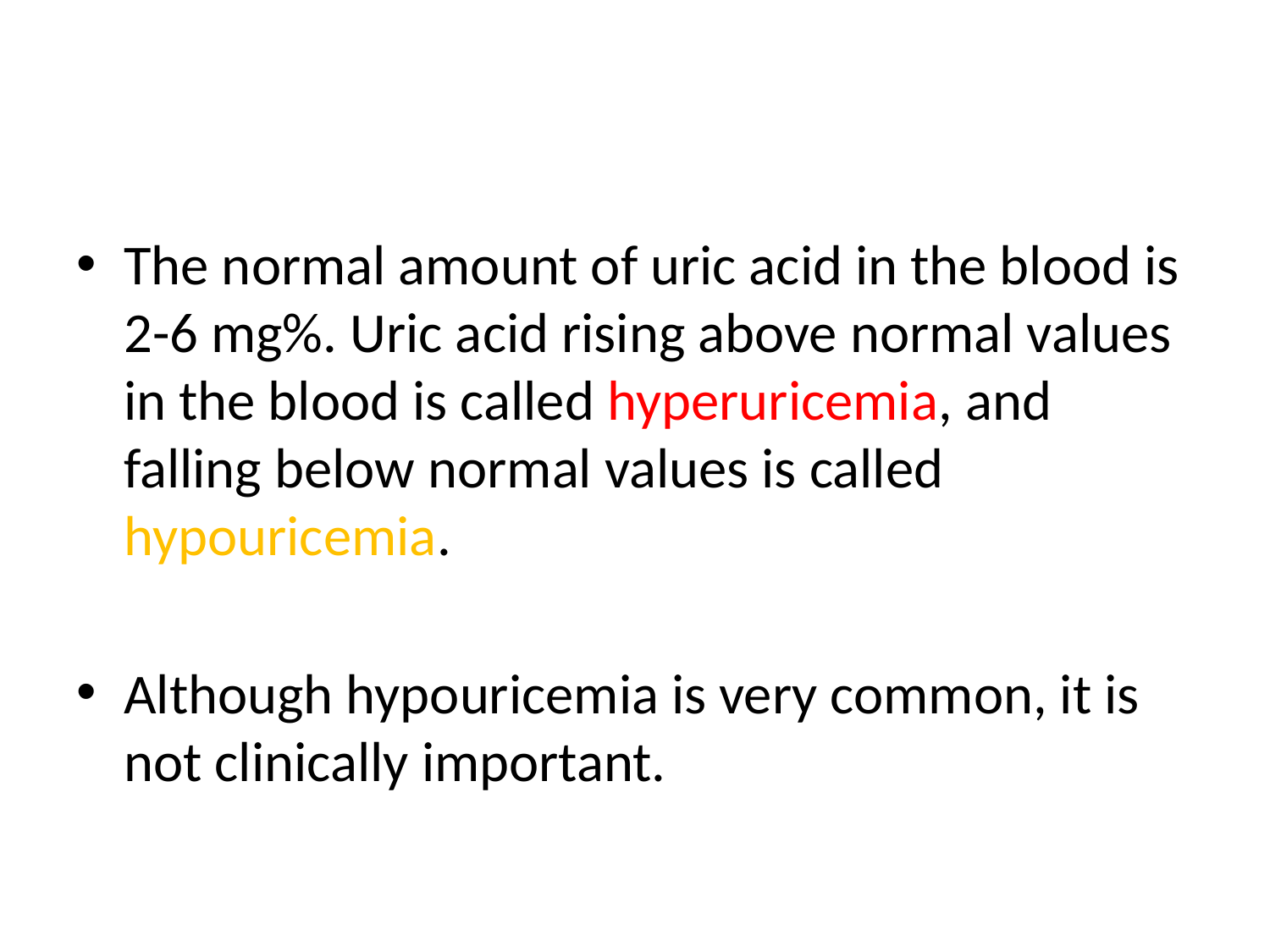

#
The normal amount of uric acid in the blood is 2-6 mg%. Uric acid rising above normal values in the blood is called hyperuricemia, and falling below normal values is called hypouricemia.

Although hypouricemia is very common, it is not clinically important.